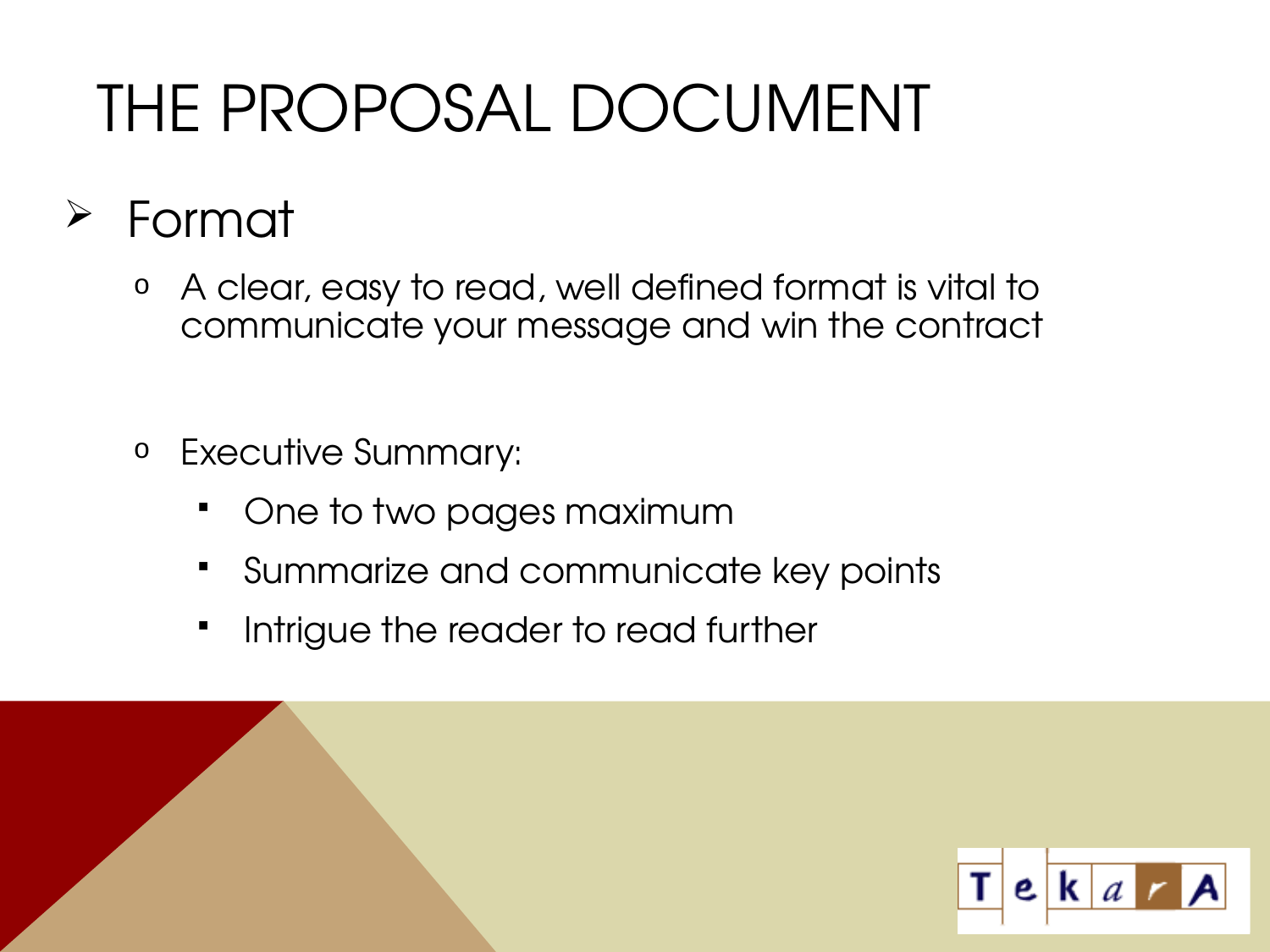

# The Proposal Document
Format
A clear, easy to read, well defined format is vital to communicate your message and win the contract

Executive Summary:
One to two pages maximum
Summarize and communicate key points
Intrigue the reader to read further